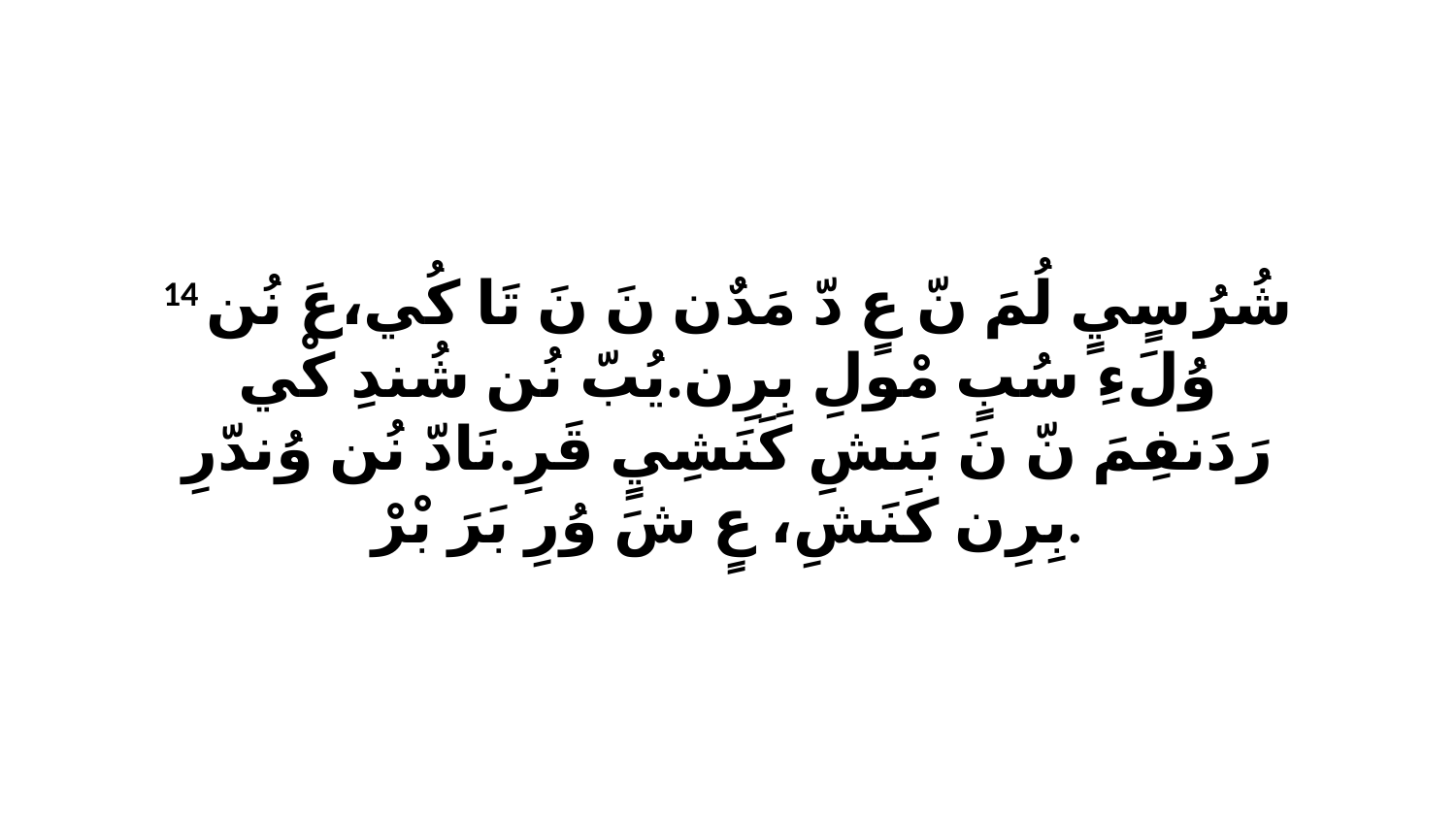

14 شُرُ سٍيٍ لُمَ نّ عٍ دّ مَدٌن نَ نَ تَا كُي،عَ نُن وُلَءِ سُبٍ مْولِ بِرِن.يُبّ نُن شُندِ كْي رَدَنفِمَ نّ نَ بَنشِ كَنَشِيٍ قَرِ.نَادّ نُن وُندّرِ بِرِن كَنَشِ، عٍ شَ وُرِ بَرَ بْرْ.